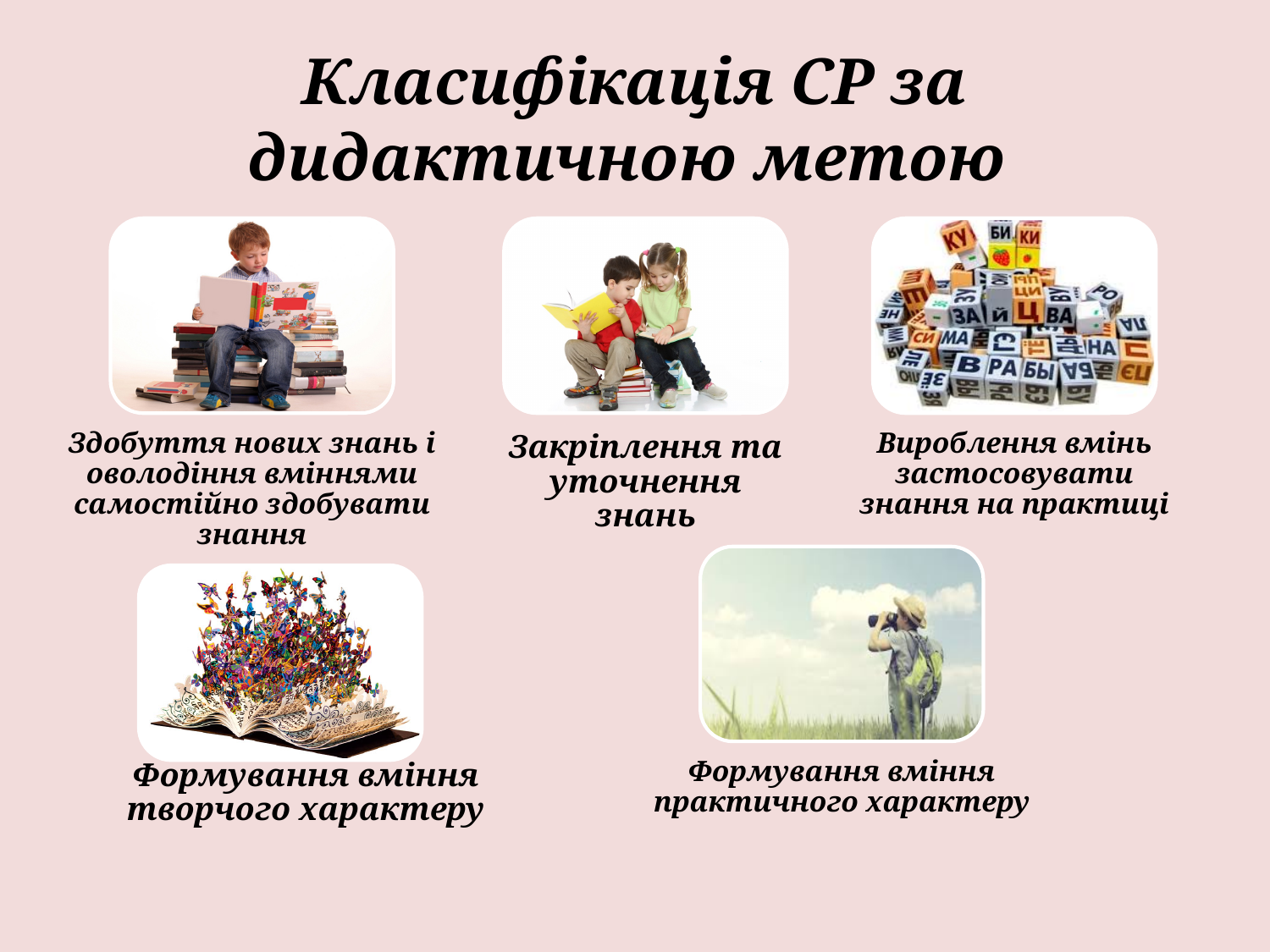

# Класифікація СР за дидактичною метою
Здобуття нових знань і оволодіння вміннями самостійно здобувати знання
Закріплення та уточнення знань
Вироблення вмінь застосовувати знання на практиці
Формування вміння творчого характеру
Формування вміння практичного характеру